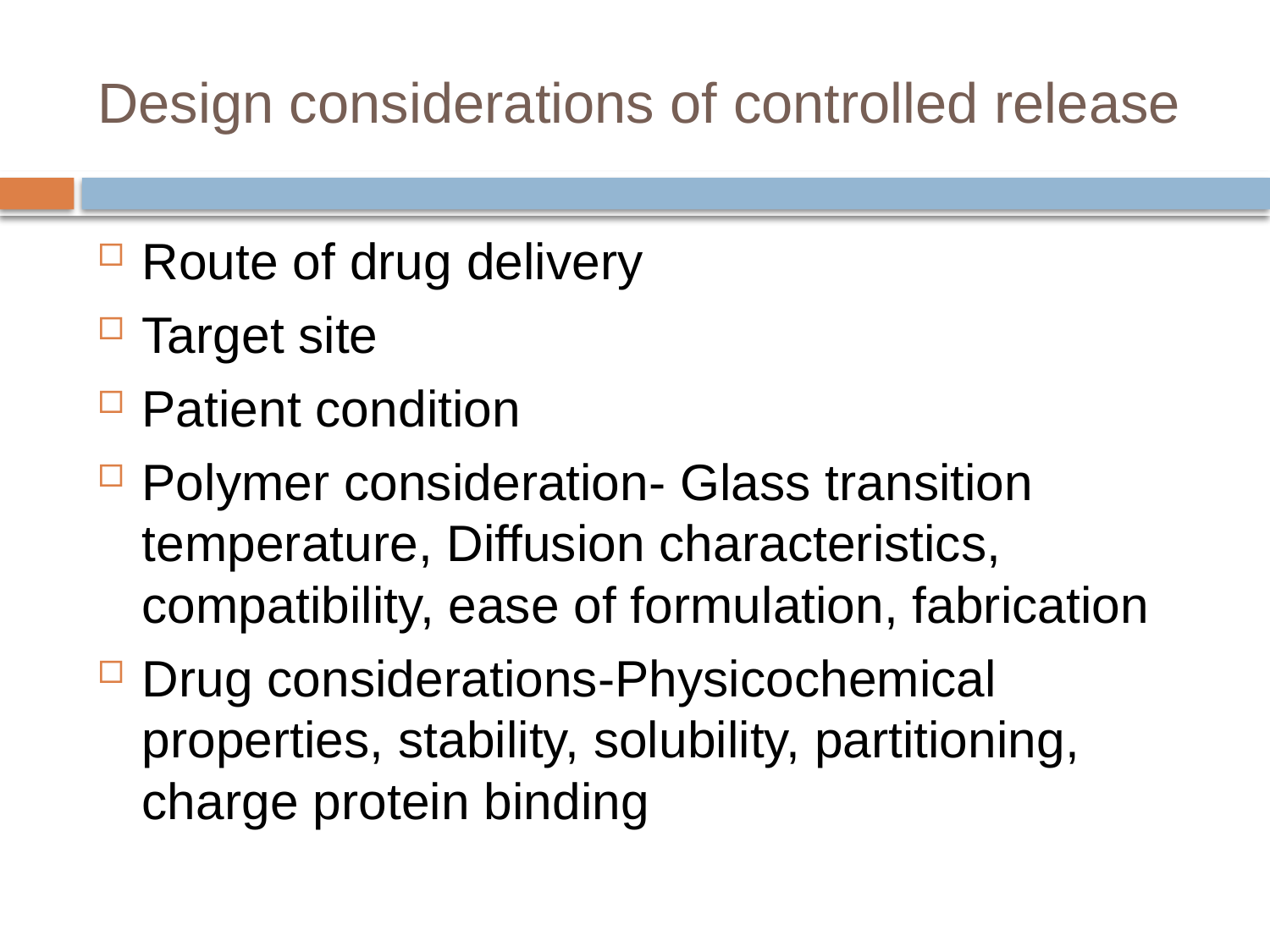

# Design considerations of controlled release
Route of drug delivery
Target site
Patient condition
Polymer consideration- Glass transition temperature, Diffusion characteristics, compatibility, ease of formulation, fabrication
Drug considerations-Physicochemical properties, stability, solubility, partitioning, charge protein binding